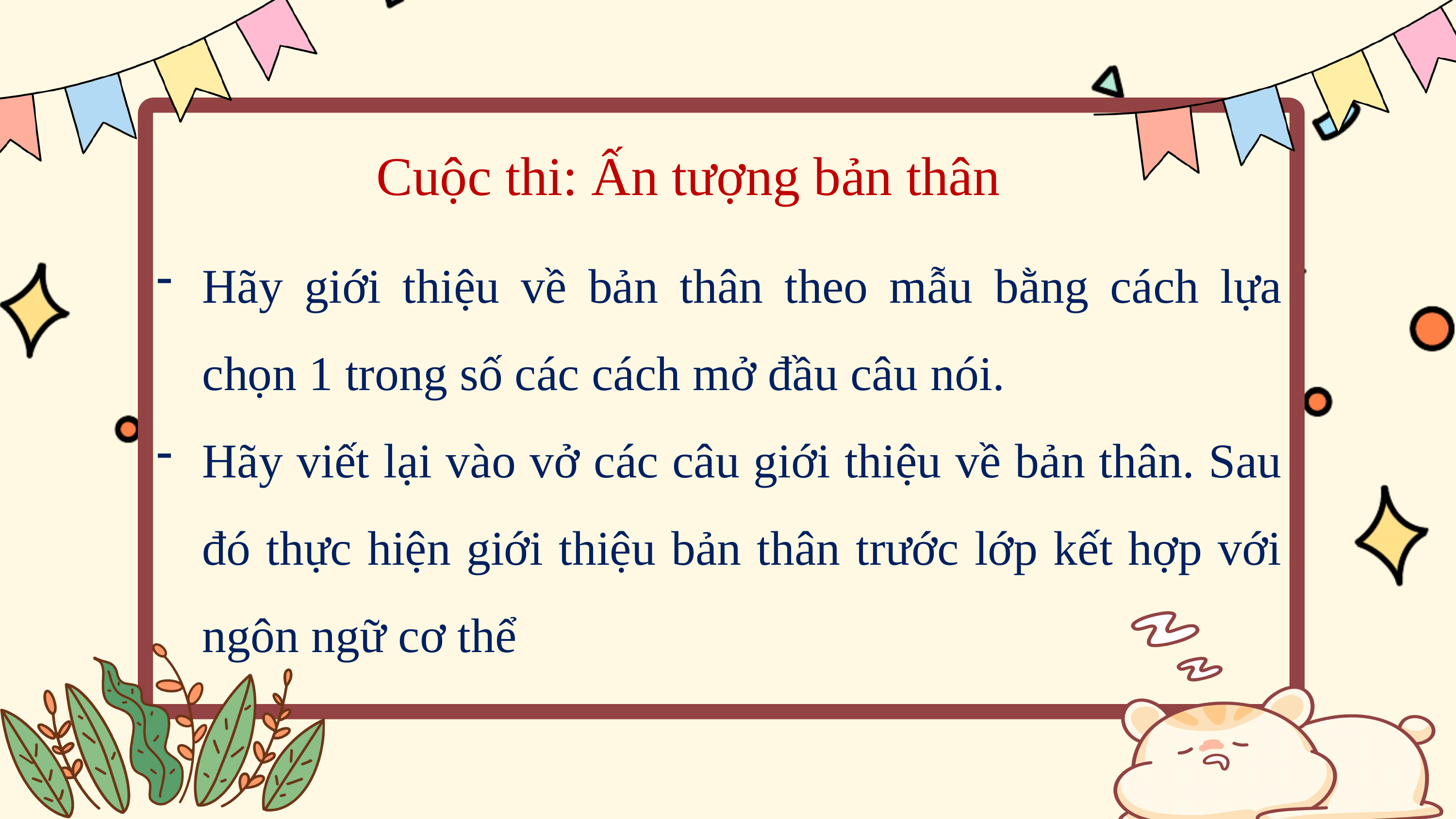

Cuộc thi: Ấn tượng bản thân
Hãy giới thiệu về bản thân theo mẫu bằng cách lựa chọn 1 trong số các cách mở đầu câu nói.
Hãy viết lại vào vở các câu giới thiệu về bản thân. Sau đó thực hiện giới thiệu bản thân trước lớp kết hợp với ngôn ngữ cơ thể